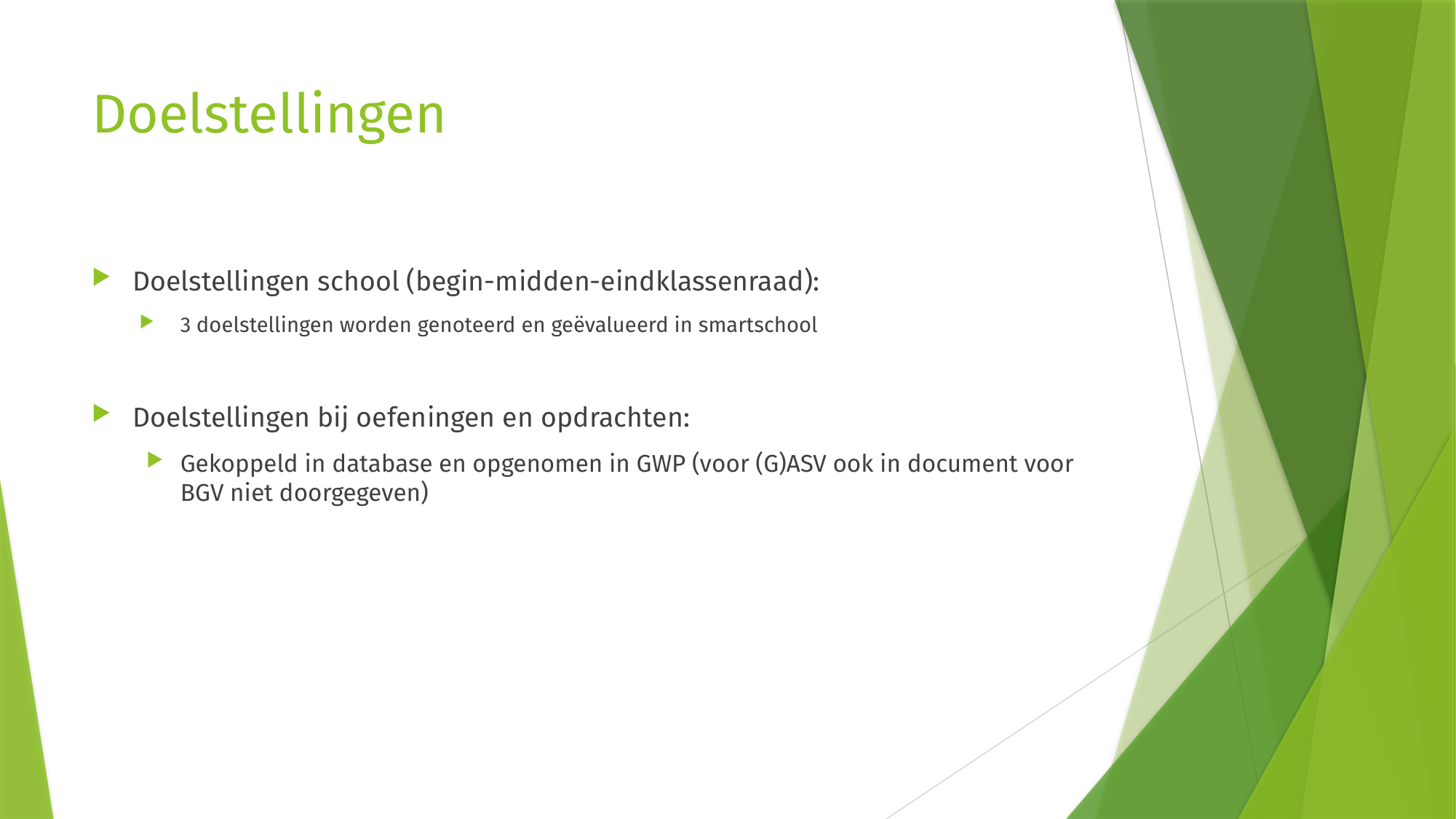

# Doelstellingen
Doelstellingen school (begin-midden-eindklassenraad):
3 doelstellingen worden genoteerd en geëvalueerd in smartschool

Doelstellingen bij oefeningen en opdrachten:
Gekoppeld in database en opgenomen in GWP (voor (G)ASV ook in document voor BGV niet doorgegeven)